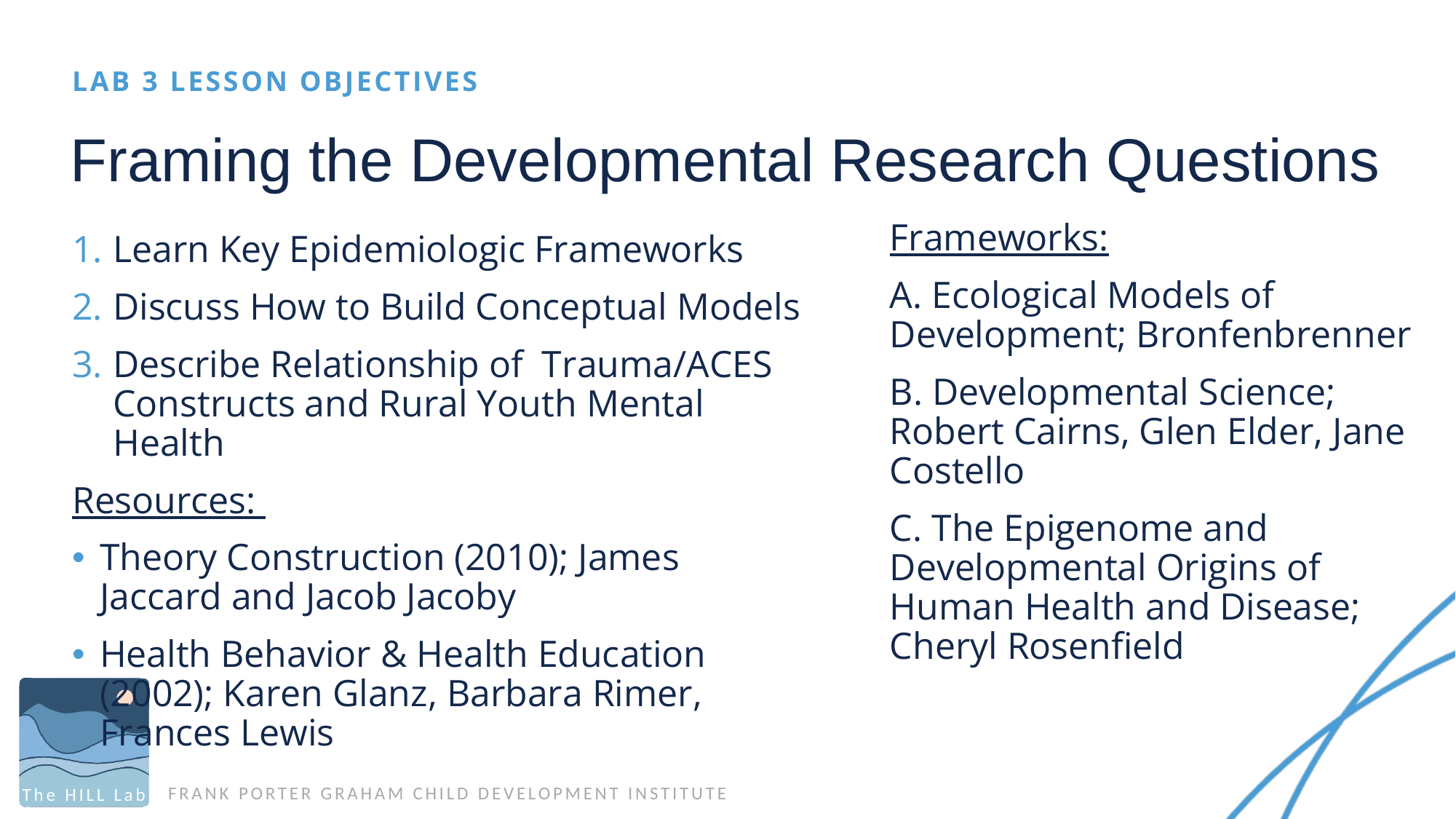

LAB 3 Lesson Objectives
# Framing the Developmental Research Questions
Frameworks:
A. Ecological Models of Development; Bronfenbrenner
B. Developmental Science; Robert Cairns, Glen Elder, Jane Costello
C. The Epigenome and Developmental Origins of Human Health and Disease; Cheryl Rosenfield
Learn Key Epidemiologic Frameworks
Discuss How to Build Conceptual Models
Describe Relationship of  Trauma/ACES Constructs and Rural Youth Mental Health
Resources:
Theory Construction (2010); James Jaccard and Jacob Jacoby
Health Behavior & Health Education (2002); Karen Glanz, Barbara Rimer, Frances Lewis